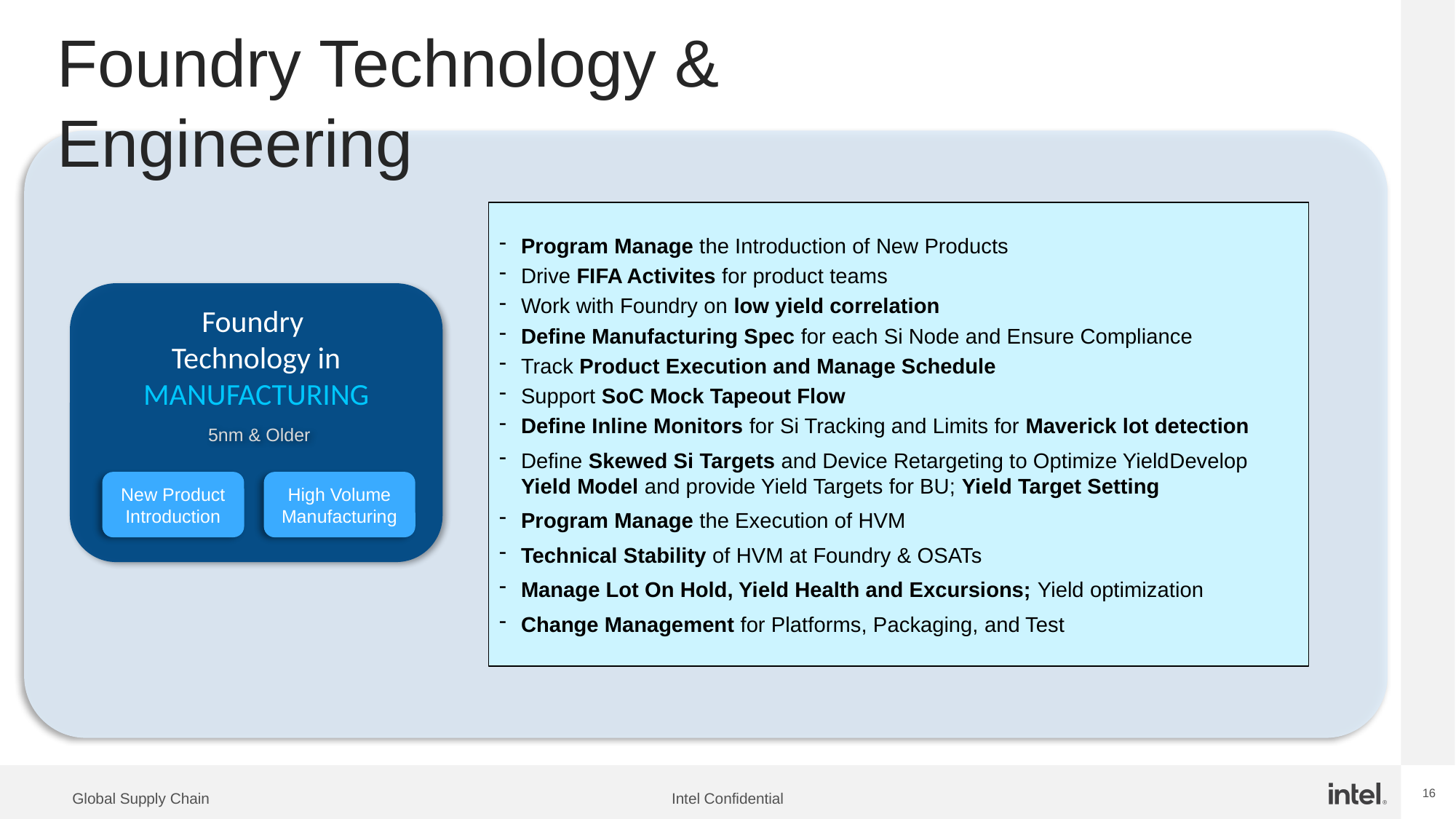

Foundry Technology & Engineering

Program Manage the Introduction of New Products
Drive FIFA Activites for product teams
Work with Foundry on low yield correlation
Define Manufacturing Spec for each Si Node and Ensure Compliance
Track Product Execution and Manage Schedule
Support SoC Mock Tapeout Flow
Define Inline Monitors for Si Tracking and Limits for Maverick lot detection
Define Skewed Si Targets and Device Retargeting to Optimize YieldDevelop Yield Model and provide Yield Targets for BU; Yield Target Setting
Program Manage the Execution of HVM
Technical Stability of HVM at Foundry & OSATs
Manage Lot On Hold, Yield Health and Excursions; Yield optimization
Change Management for Platforms, Packaging, and Test
Foundry
Technology in
MANUFACTURING
5nm & Older
New Product Introduction
High Volume Manufacturing